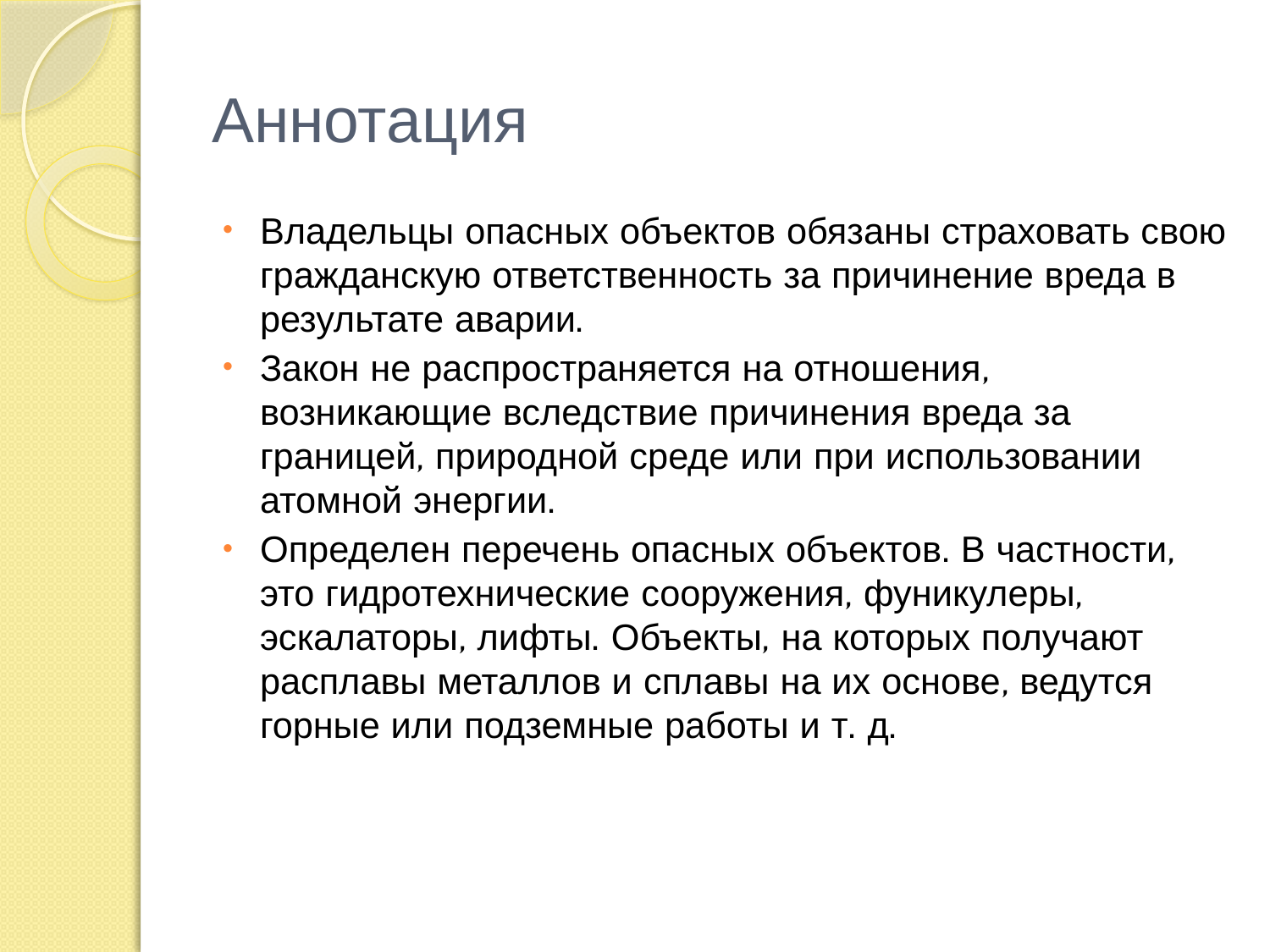

# Аннотация
Владельцы опасных объектов обязаны страховать свою гражданскую ответственность за причинение вреда в результате аварии.
Закон не распространяется на отношения, возникающие вследствие причинения вреда за границей, природной среде или при использовании атомной энергии.
Определен перечень опасных объектов. В частности, это гидротехнические сооружения, фуникулеры, эскалаторы, лифты. Объекты, на которых получают расплавы металлов и сплавы на их основе, ведутся горные или подземные работы и т. д.